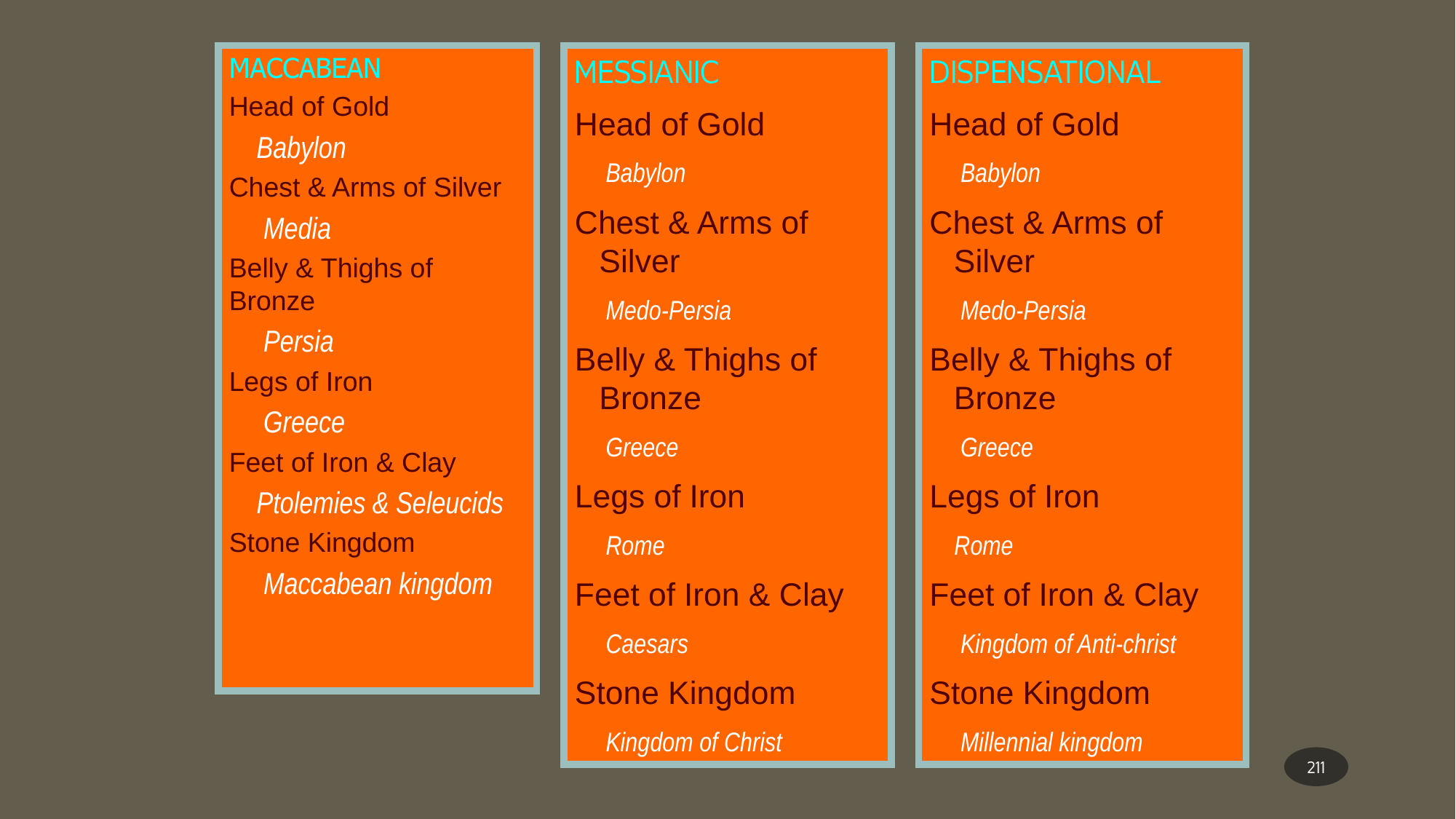

MESSIANIC
Head of Gold
     Babylon
Chest & Arms of Silver
     Medo-Persia
Belly & Thighs of Bronze
     Greece
Legs of Iron
     Rome
Feet of Iron & Clay
     Caesars
Stone Kingdom
     Kingdom of Christ

DISPENSATIONAL
Head of Gold
     Babylon
Chest & Arms of Silver
     Medo-Persia
Belly & Thighs of Bronze
     Greece
Legs of Iron
    Rome
Feet of Iron & Clay
     Kingdom of Anti-christ
Stone Kingdom
     Millennial kingdom

MACCABEAN
Head of Gold
    Babylon
Chest & Arms of Silver
     Media
Belly & Thighs of Bronze
     Persia
Legs of Iron
     Greece
Feet of Iron & Clay
    Ptolemies & Seleucids
Stone Kingdom
     Maccabean kingdom

211